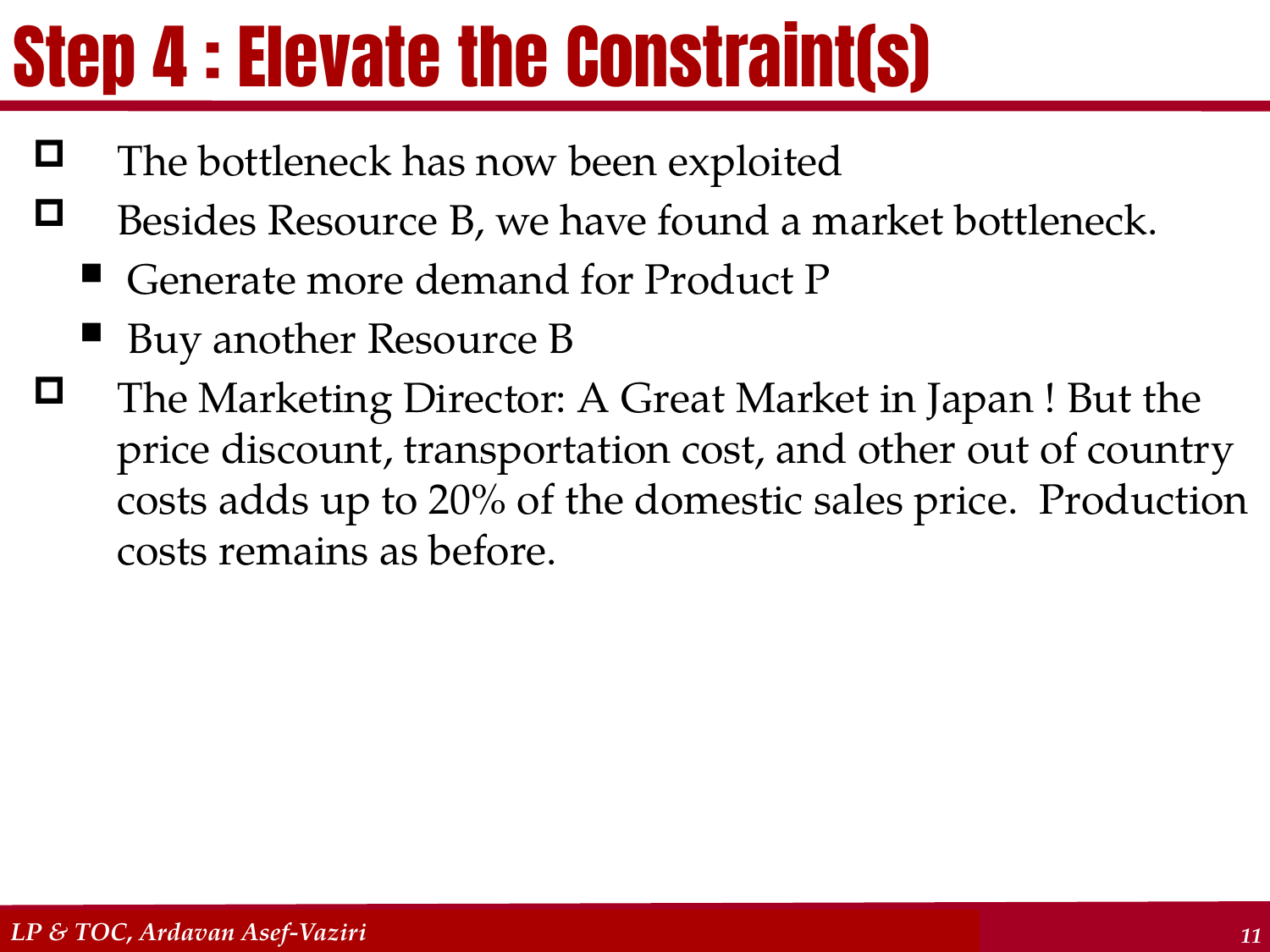

# Step 4 : Elevate the Constraint(s)
The bottleneck has now been exploited
Besides Resource B, we have found a market bottleneck.
Generate more demand for Product P
Buy another Resource B
The Marketing Director: A Great Market in Japan ! But the price discount, transportation cost, and other out of country costs adds up to 20% of the domestic sales price.  Production costs remains as before.